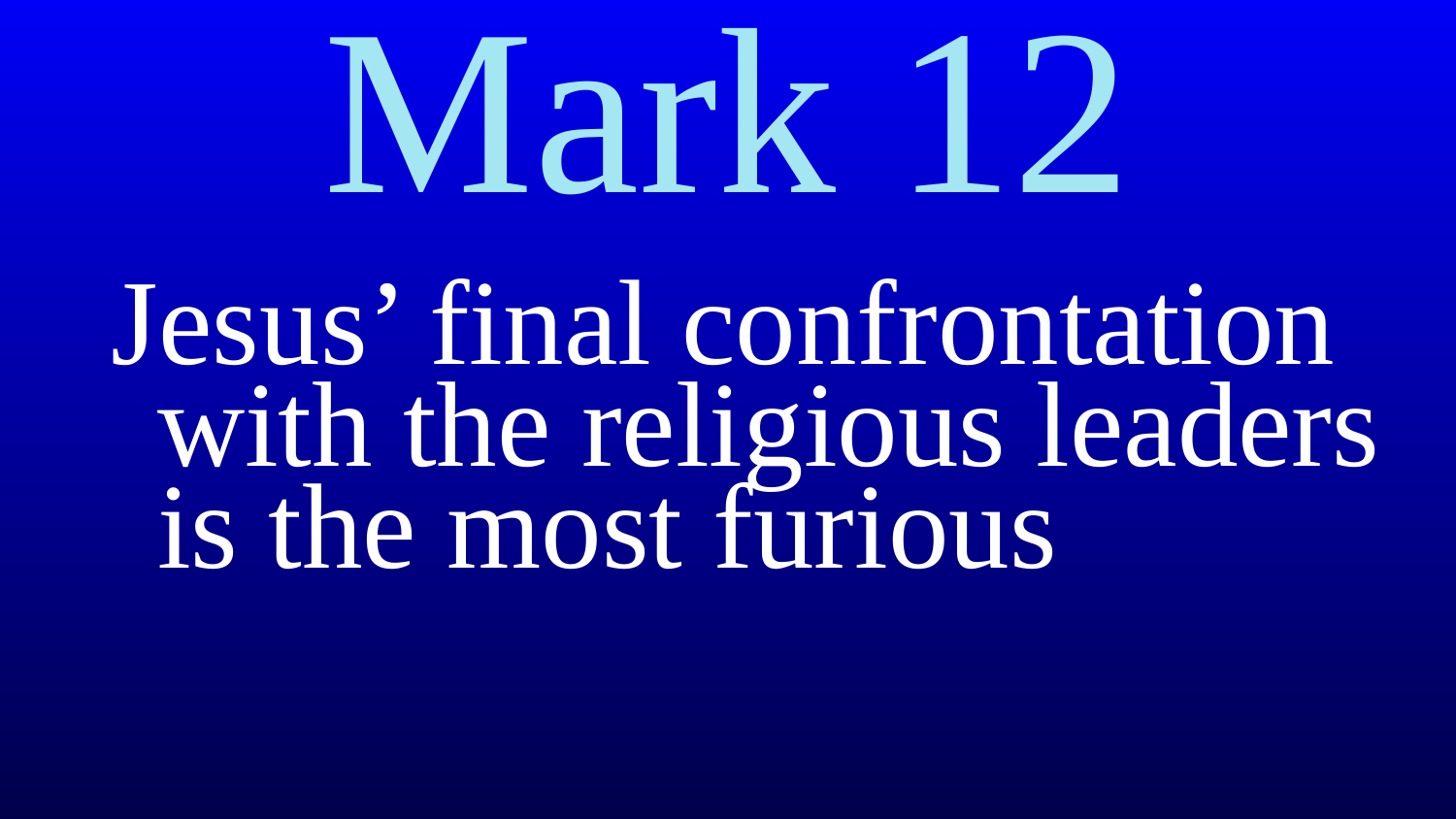

# Mark 12
Jesus’ final confrontation with the religious leaders is the most furious